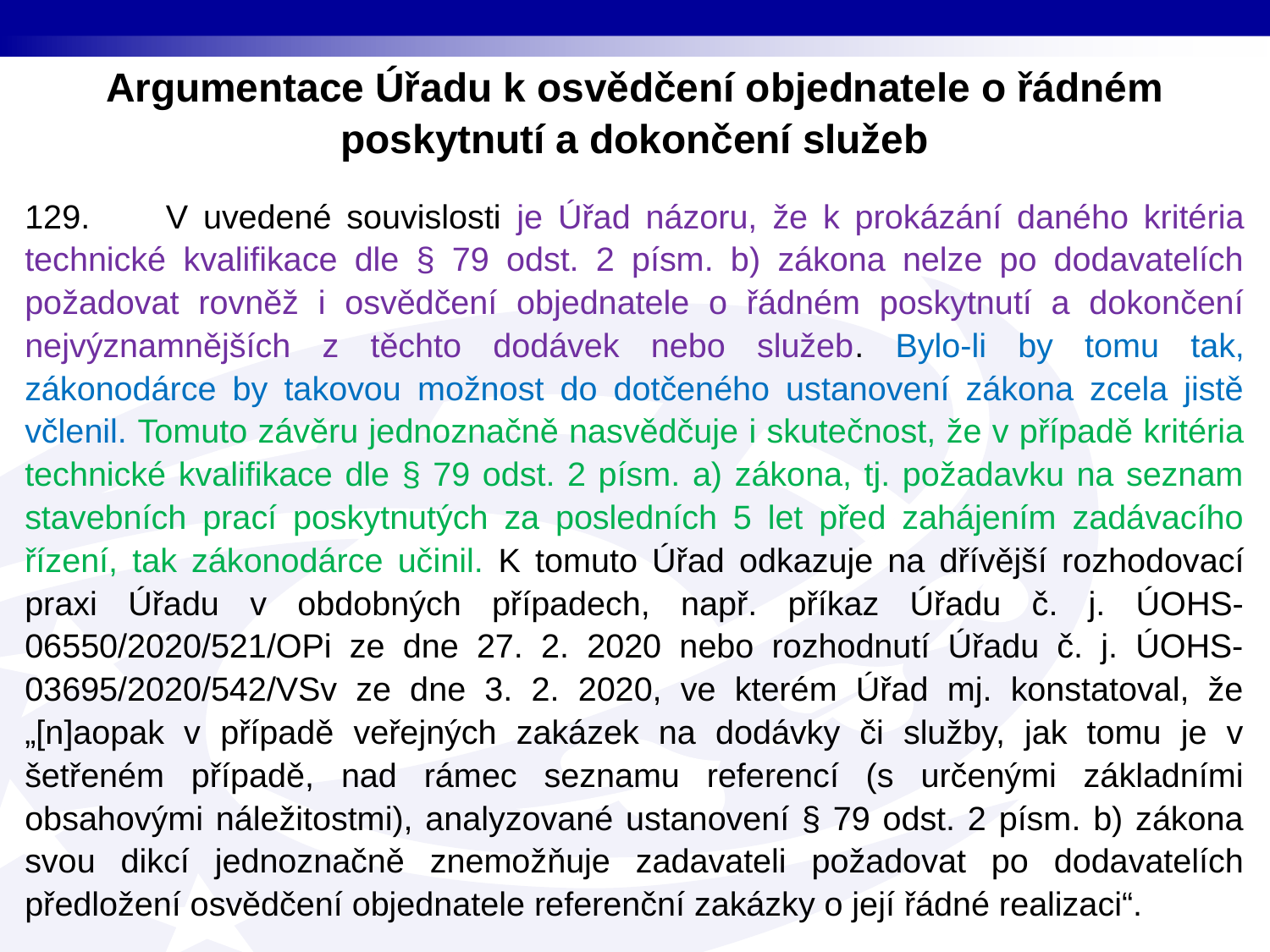

Argumentace Úřadu k osvědčení objednatele o řádném poskytnutí a dokončení služeb
129.     V uvedené souvislosti je Úřad názoru, že k prokázání daného kritéria technické kvalifikace dle § 79 odst. 2 písm. b) zákona nelze po dodavatelích požadovat rovněž i osvědčení objednatele o řádném poskytnutí a dokončení nejvýznamnějších z těchto dodávek nebo služeb. Bylo-li by tomu tak, zákonodárce by takovou možnost do dotčeného ustanovení zákona zcela jistě včlenil. Tomuto závěru jednoznačně nasvědčuje i skutečnost, že v případě kritéria technické kvalifikace dle § 79 odst. 2 písm. a) zákona, tj. požadavku na seznam stavebních prací poskytnutých za posledních 5 let před zahájením zadávacího řízení, tak zákonodárce učinil. K tomuto Úřad odkazuje na dřívější rozhodovací praxi Úřadu v obdobných případech, např. příkaz Úřadu č. j. ÚOHS-06550/2020/521/OPi ze dne 27. 2. 2020 nebo rozhodnutí Úřadu č. j. ÚOHS-03695/2020/542/VSv ze dne 3. 2. 2020, ve kterém Úřad mj. konstatoval, že „[n]aopak v případě veřejných zakázek na dodávky či služby, jak tomu je v šetřeném případě, nad rámec seznamu referencí (s určenými základními obsahovými náležitostmi), analyzované ustanovení § 79 odst. 2 písm. b) zákona svou dikcí jednoznačně znemožňuje zadavateli požadovat po dodavatelích předložení osvědčení objednatele referenční zakázky o její řádné realizaci“.